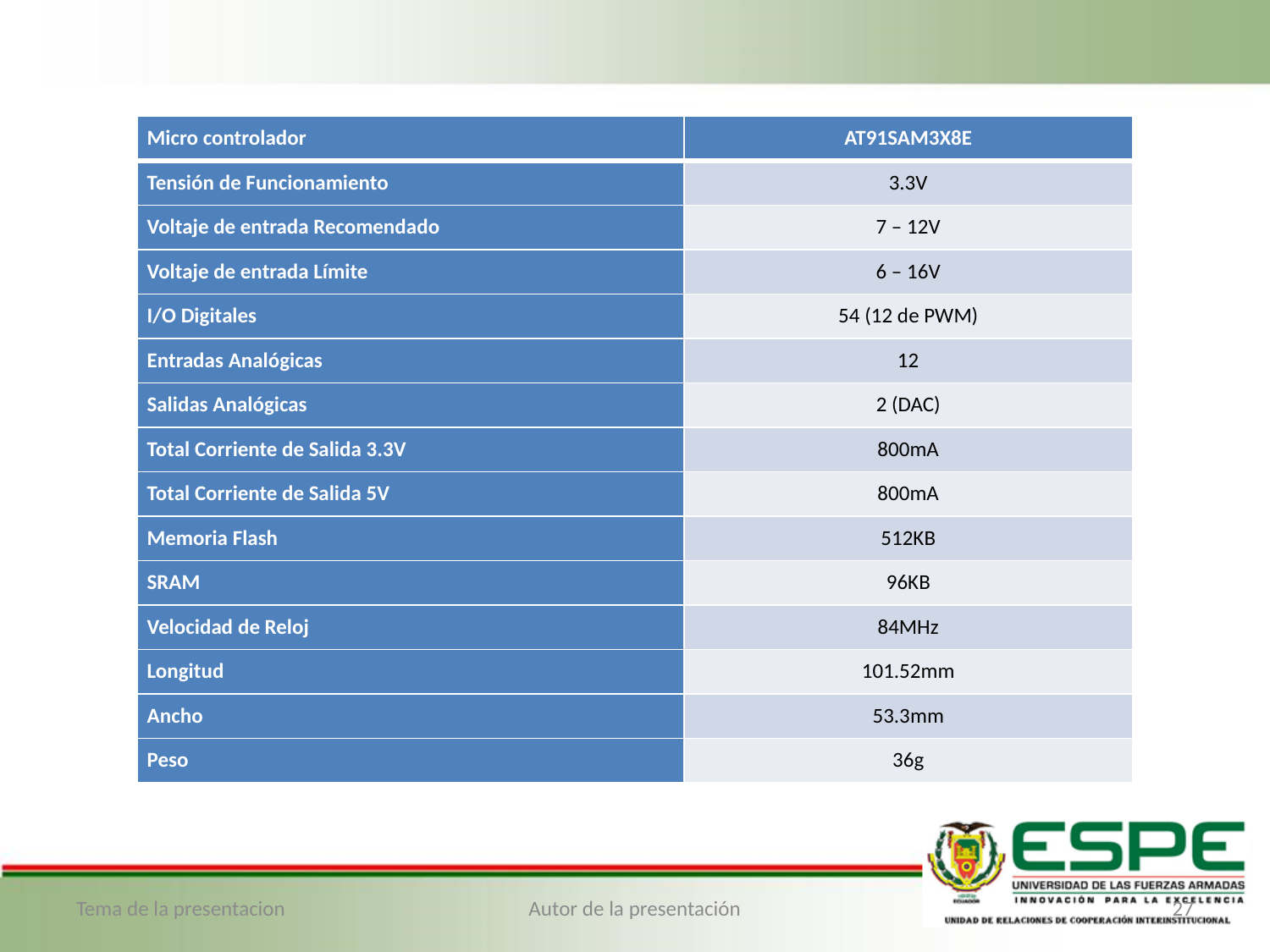

| Micro controlador | AT91SAM3X8E |
| --- | --- |
| Tensión de Funcionamiento | 3.3V |
| Voltaje de entrada Recomendado | 7 – 12V |
| Voltaje de entrada Límite | 6 – 16V |
| I/O Digitales | 54 (12 de PWM) |
| Entradas Analógicas | 12 |
| Salidas Analógicas | 2 (DAC) |
| Total Corriente de Salida 3.3V | 800mA |
| Total Corriente de Salida 5V | 800mA |
| Memoria Flash | 512KB |
| SRAM | 96KB |
| Velocidad de Reloj | 84MHz |
| Longitud | 101.52mm |
| Ancho | 53.3mm |
| Peso | 36g |
Tema de la presentacion
Autor de la presentación
27